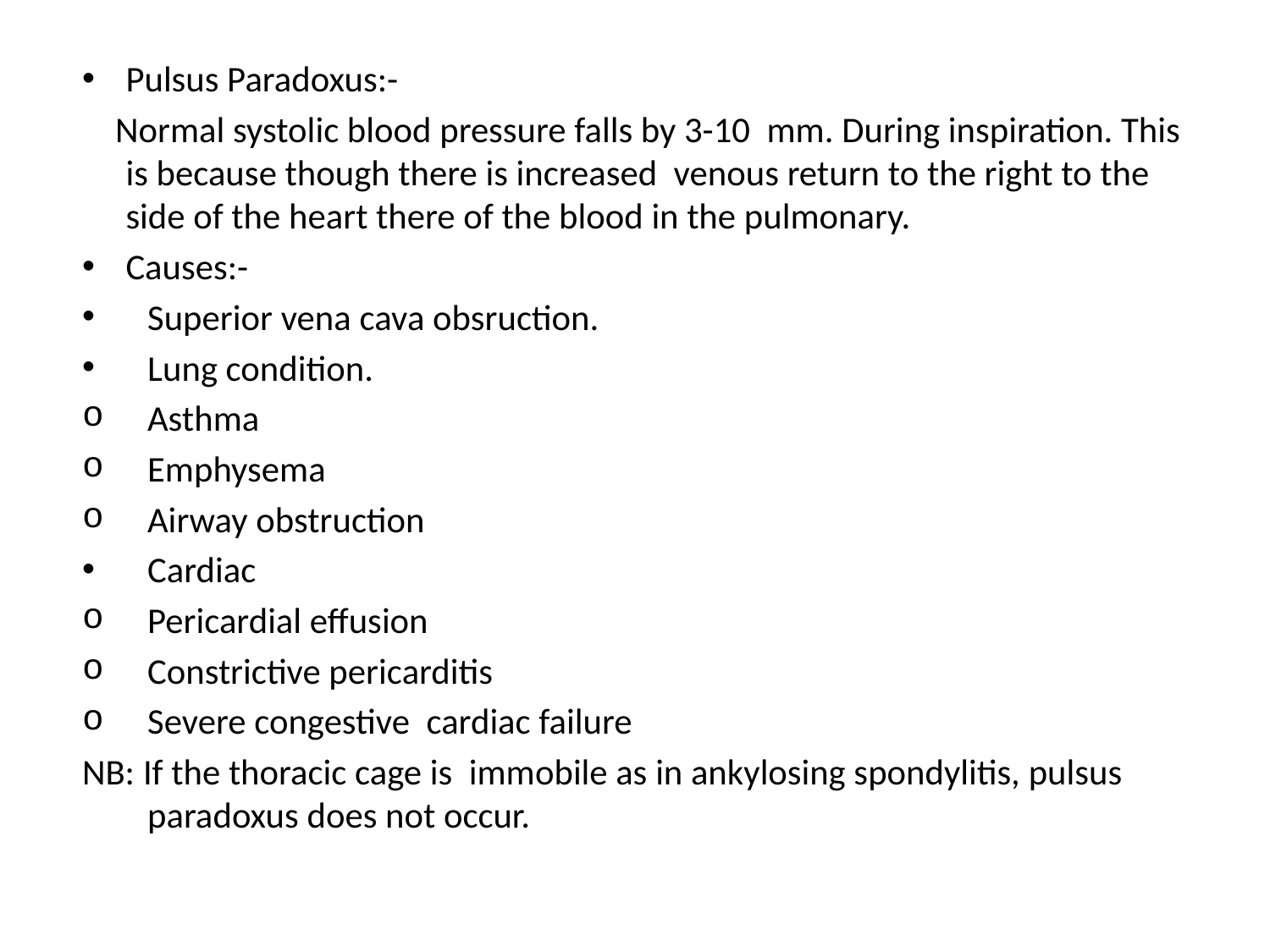

Pulsus Paradoxus:-
    Normal systolic blood pressure falls by 3-10  mm. During inspiration. This is because though there is increased  venous return to the right to the side of the heart there of the blood in the pulmonary.
Causes:-
Superior vena cava obsruction.
Lung condition.
Asthma
Emphysema
Airway obstruction
Cardiac
Pericardial effusion
Constrictive pericarditis
Severe congestive  cardiac failure
NB: If the thoracic cage is  immobile as in ankylosing spondylitis, pulsus paradoxus does not occur.